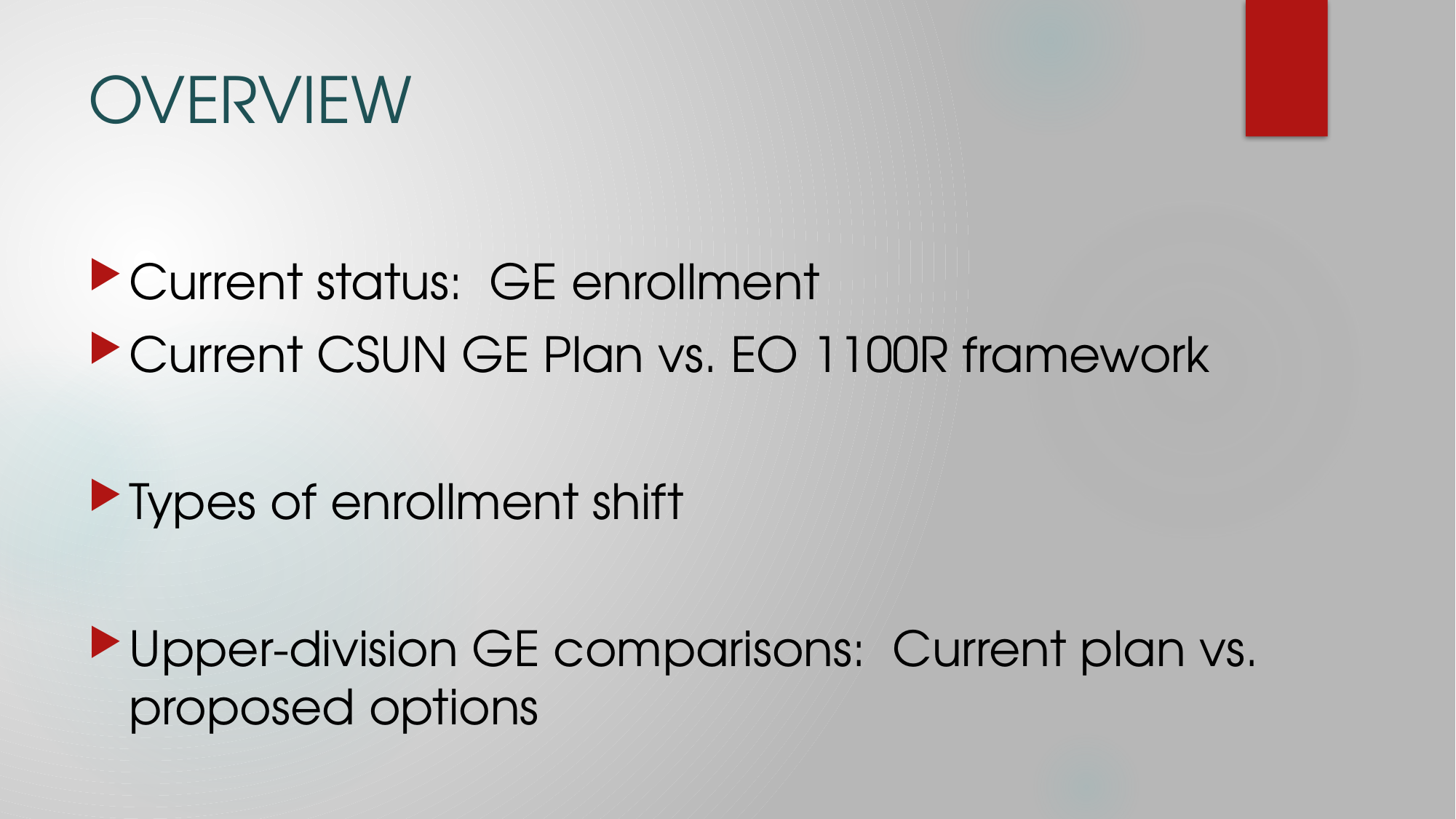

# OVERVIEW
Current status:  GE enrollment
Current CSUN GE Plan vs. EO 1100R framework

Types of enrollment shift

Upper-division GE comparisons:  Current plan vs. proposed options